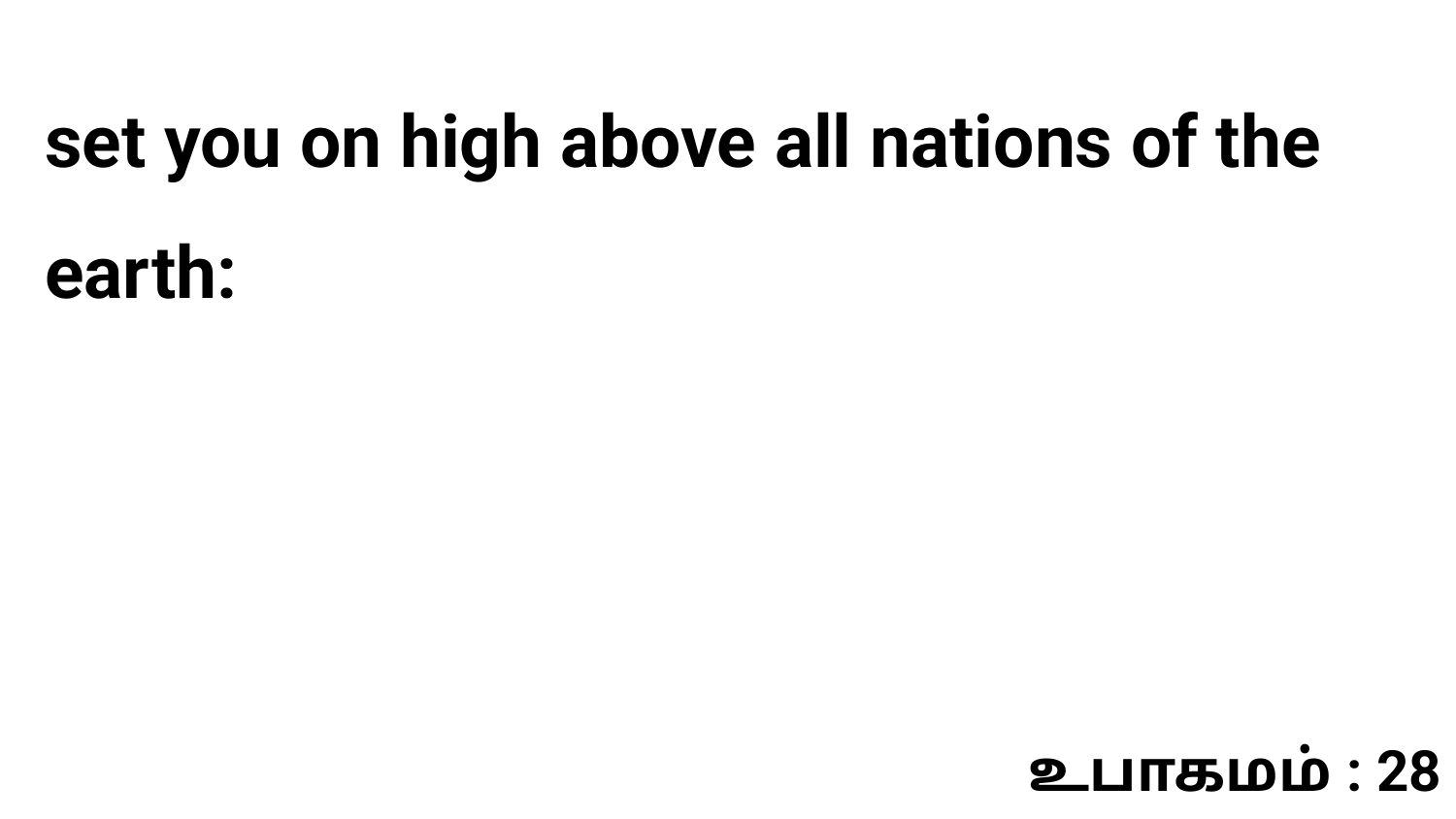

set you on high above all nations of the earth:
உபாகமம் : 28